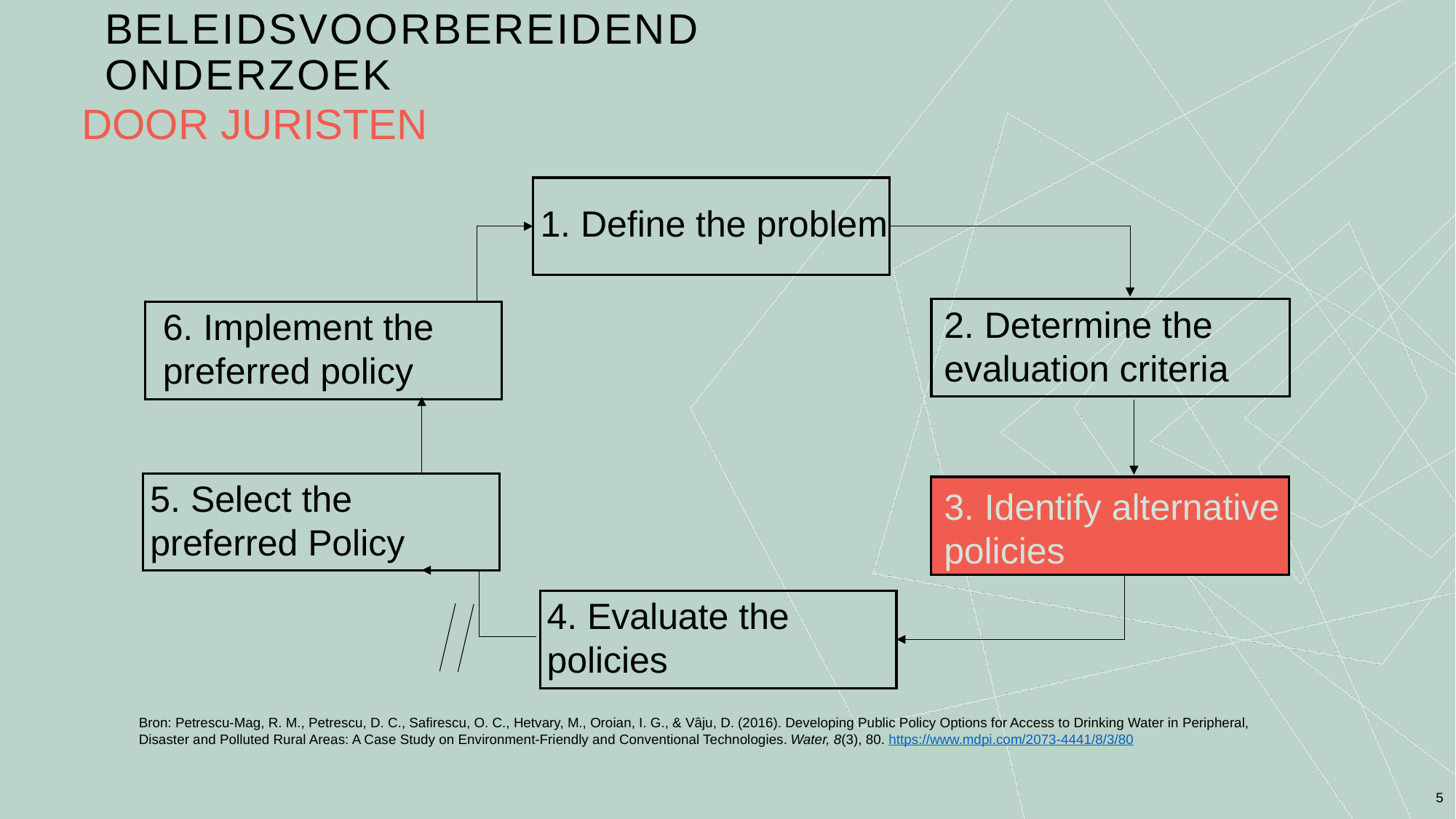

1. Define the problem
2. Determine the evaluation criteria

6. Implement the preferred policy

5. Select the preferred Policy

3. Identify alternative policies
4. Evaluate the policies

Bron: Petrescu-Mag, R. M., Petrescu, D. C., Safirescu, O. C., Hetvary, M., Oroian, I. G., & Vâju, D. (2016). Developing Public Policy Options for Access to Drinking Water in Peripheral, Disaster and Polluted Rural Areas: A Case Study on Environment-Friendly and Conventional Technologies. Water, 8(3), 80. https://www.mdpi.com/2073-4441/8/3/80
# Beleidsvoorbereidend onderzoek
DOOR JURISTEN
5